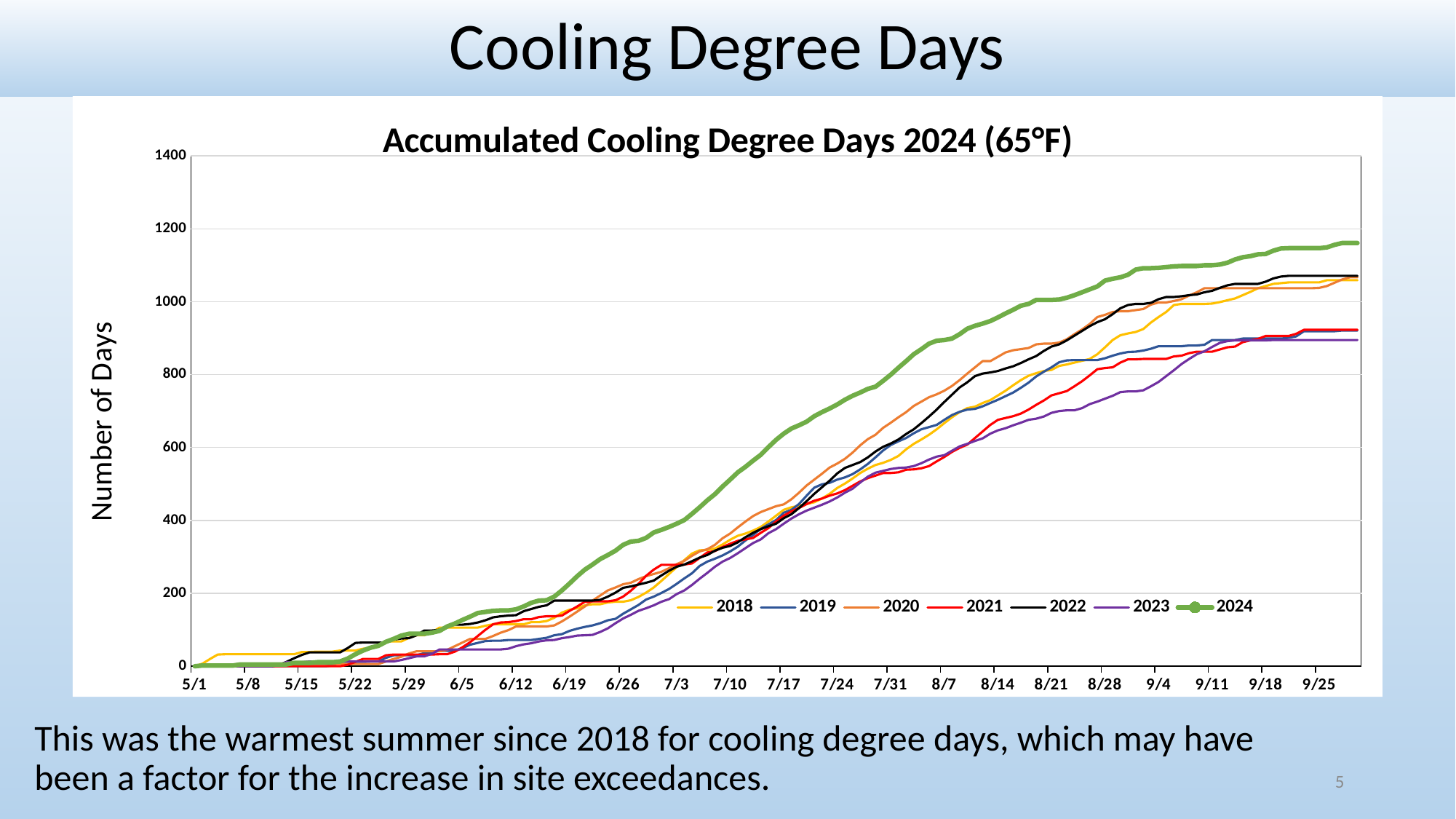

# Cooling Degree Days

### Chart: Accumulated Cooling Degree Days 2024 (65°F)

| Category |  |  |  |  |  |  |  |
|---|---|---|---|---|---|---|---|
| 42491 | 0.0 | 0.0 | 0.0 | 0.0 | 0.0 | 0.0 | 0.0 |
| 42492 | 7.0 | 0.0 | 0.0 | 0.0 | 0.0 | 0.0 | 2.0 |
| 42493 | 20.0 | 0.0 | 3.0 | 0.0 | 0.0 | 0.0 | 2.0 |
| 42494 | 32.0 | 0.0 | 3.0 | 0.0 | 0.0 | 0.0 | 2.0 |
| 42495 | 33.0 | 0.0 | 3.0 | 0.0 | 0.0 | 0.0 | 2.0 |
| 42496 | 33.0 | 0.0 | 3.0 | 0.0 | 0.0 | 0.0 | 2.0 |
| 42497 | 33.0 | 0.0 | 3.0 | 0.0 | 0.0 | 0.0 | 5.0 |
| 42498 | 33.0 | 0.0 | 3.0 | 0.0 | 0.0 | 0.0 | 5.0 |
| 42499 | 33.0 | 0.0 | 3.0 | 0.0 | 0.0 | 0.0 | 5.0 |
| 42500 | 33.0 | 0.0 | 3.0 | 0.0 | 0.0 | 0.0 | 5.0 |
| 42501 | 33.0 | 0.0 | 3.0 | 0.0 | 0.0 | 0.0 | 5.0 |
| 42502 | 33.0 | 0.0 | 3.0 | 0.0 | 3.0 | 4.0 | 5.0 |
| 42503 | 33.0 | 0.0 | 3.0 | 0.0 | 12.0 | 11.0 | 5.0 |
| 42504 | 33.0 | 0.0 | 3.0 | 0.0 | 22.0 | 11.0 | 9.0 |
| 42505 | 39.0 | 0.0 | 6.0 | 0.0 | 31.0 | 11.0 | 9.0 |
| 42506 | 39.0 | 0.0 | 6.0 | 0.0 | 38.0 | 13.0 | 9.0 |
| 42507 | 40.0 | 0.0 | 6.0 | 0.0 | 38.0 | 13.0 | 11.0 |
| 42508 | 40.0 | 0.0 | 6.0 | 0.0 | 38.0 | 13.0 | 11.0 |
| 42509 | 40.0 | 2.0 | 6.0 | 0.0 | 38.0 | 13.0 | 11.0 |
| 42510 | 43.0 | 12.0 | 6.0 | 0.0 | 38.0 | 13.0 | 13.0 |
| 42511 | 43.0 | 12.0 | 6.0 | 4.0 | 50.0 | 13.0 | 21.0 |
| 42512 | 43.0 | 12.0 | 6.0 | 12.0 | 64.0 | 13.0 | 33.0 |
| 42513 | 48.0 | 12.0 | 6.0 | 20.0 | 65.0 | 13.0 | 43.0 |
| 42514 | 50.0 | 13.0 | 6.0 | 20.0 | 65.0 | 13.0 | 51.0 |
| 42515 | 56.0 | 13.0 | 6.0 | 20.0 | 65.0 | 13.0 | 56.0 |
| 42516 | 68.0 | 23.0 | 13.0 | 30.0 | 65.0 | 13.0 | 67.0 |
| 42517 | 68.0 | 30.0 | 20.0 | 32.0 | 73.0 | 13.0 | 75.0 |
| 42518 | 68.0 | 30.0 | 26.0 | 32.0 | 76.0 | 17.0 | 84.0 |
| 42519 | 78.0 | 30.0 | 35.0 | 32.0 | 77.0 | 22.0 | 89.0 |
| 42520 | 85.0 | 30.0 | 41.0 | 32.0 | 85.0 | 27.0 | 89.0 |
| 42521 | 85.0 | 36.0 | 41.0 | 32.0 | 98.0 | 27.0 | 89.0 |
| 42522 | 93.0 | 38.0 | 41.0 | 32.0 | 98.0 | 34.0 | 92.0 |
| 42523 | 106.0 | 42.0 | 41.0 | 33.0 | 100.0 | 46.0 | 97.0 |
| 42524 | 106.0 | 42.0 | 45.0 | 33.0 | 108.0 | 46.0 | 109.0 |
| 42525 | 106.0 | 42.0 | 55.0 | 40.0 | 114.0 | 46.0 | 117.0 |
| 42526 | 106.0 | 50.0 | 65.0 | 52.0 | 114.0 | 46.0 | 127.0 |
| 42527 | 106.0 | 59.0 | 75.0 | 66.0 | 116.0 | 46.0 | 136.0 |
| 42528 | 106.0 | 64.0 | 75.0 | 83.0 | 120.0 | 46.0 | 146.0 |
| 42529 | 111.0 | 69.0 | 75.0 | 100.0 | 126.0 | 46.0 | 149.0 |
| 42530 | 115.0 | 70.0 | 83.0 | 115.0 | 134.0 | 46.0 | 152.0 |
| 42531 | 115.0 | 70.0 | 92.0 | 120.0 | 137.0 | 46.0 | 153.0 |
| 42532 | 115.0 | 72.0 | 99.0 | 121.0 | 139.0 | 48.0 | 153.0 |
| 42533 | 115.0 | 72.0 | 109.0 | 124.0 | 140.0 | 55.0 | 156.0 |
| 42534 | 115.0 | 72.0 | 109.0 | 129.0 | 151.0 | 60.0 | 164.0 |
| 42535 | 121.0 | 72.0 | 109.0 | 129.0 | 157.0 | 63.0 | 174.0 |
| 42536 | 121.0 | 75.0 | 109.0 | 135.0 | 163.0 | 68.0 | 180.0 |
| 42537 | 124.0 | 78.0 | 109.0 | 137.0 | 167.0 | 71.0 | 181.0 |
| 42538 | 133.0 | 85.0 | 112.0 | 137.0 | 180.0 | 72.0 | 191.0 |
| 42539 | 147.0 | 88.0 | 123.0 | 139.0 | 180.0 | 77.0 | 208.0 |
| 42540 | 155.0 | 97.0 | 136.0 | 152.0 | 180.0 | 80.0 | 227.0 |
| 42541 | 159.0 | 103.0 | 150.0 | 164.0 | 180.0 | 84.0 | 247.0 |
| 42542 | 167.0 | 108.0 | 164.0 | 177.0 | 180.0 | 85.0 | 265.0 |
| 42543 | 170.0 | 112.0 | 180.0 | 178.0 | 180.0 | 86.0 | 279.0 |
| 42544 | 170.0 | 118.0 | 194.0 | 178.0 | 182.0 | 94.0 | 294.0 |
| 42545 | 175.0 | 126.0 | 208.0 | 178.0 | 191.0 | 104.0 | 305.0 |
| 42546 | 177.0 | 130.0 | 216.0 | 181.0 | 202.0 | 118.0 | 317.0 |
| 42547 | 177.0 | 144.0 | 225.0 | 191.0 | 215.0 | 131.0 | 333.0 |
| 42548 | 181.0 | 156.0 | 229.0 | 207.0 | 219.0 | 141.0 | 342.0 |
| 42549 | 190.0 | 168.0 | 239.0 | 226.0 | 224.0 | 152.0 | 344.0 |
| 42550 | 202.0 | 183.0 | 247.0 | 248.0 | 229.0 | 159.0 | 352.0 |
| 42551 | 216.0 | 191.0 | 253.0 | 265.0 | 235.0 | 167.0 | 367.0 |
| 42552 | 234.0 | 201.0 | 259.0 | 278.0 | 249.0 | 177.0 | 374.0 |
| 42553 | 253.0 | 212.0 | 269.0 | 278.0 | 262.0 | 184.0 | 382.0 |
| 42554 | 272.0 | 226.0 | 280.0 | 278.0 | 273.0 | 198.0 | 391.0 |
| 42555 | 291.0 | 241.0 | 289.0 | 279.0 | 279.0 | 208.0 | 401.0 |
| 42556 | 309.0 | 255.0 | 303.0 | 282.0 | 288.0 | 223.0 | 418.0 |
| 42557 | 318.0 | 275.0 | 315.0 | 297.0 | 298.0 | 240.0 | 436.0 |
| 42558 | 319.0 | 287.0 | 321.0 | 312.0 | 305.0 | 256.0 | 455.0 |
| 42559 | 323.0 | 295.0 | 333.0 | 316.0 | 317.0 | 273.0 | 472.0 |
| 42560 | 334.0 | 304.0 | 351.0 | 327.0 | 325.0 | 287.0 | 493.0 |
| 42561 | 347.0 | 315.0 | 364.0 | 336.0 | 330.0 | 297.0 | 512.0 |
| 42562 | 358.0 | 328.0 | 381.0 | 344.0 | 340.0 | 310.0 | 532.0 |
| 42563 | 364.0 | 345.0 | 397.0 | 348.0 | 354.0 | 324.0 | 547.0 |
| 42564 | 372.0 | 360.0 | 412.0 | 352.0 | 366.0 | 338.0 | 564.0 |
| 42565 | 382.0 | 377.0 | 423.0 | 366.0 | 376.0 | 348.0 | 580.0 |
| 42566 | 397.0 | 389.0 | 431.0 | 379.0 | 384.0 | 365.0 | 601.0 |
| 42567 | 413.0 | 401.0 | 439.0 | 397.0 | 391.0 | 376.0 | 621.0 |
| 42568 | 429.0 | 421.0 | 444.0 | 413.0 | 406.0 | 391.0 | 638.0 |
| 42569 | 436.0 | 429.0 | 458.0 | 425.0 | 417.0 | 405.0 | 652.0 |
| 42570 | 440.0 | 445.0 | 476.0 | 434.0 | 434.0 | 417.0 | 661.0 |
| 42571 | 445.0 | 468.0 | 496.0 | 445.0 | 453.0 | 427.0 | 671.0 |
| 42572 | 450.0 | 490.0 | 512.0 | 454.0 | 473.0 | 435.0 | 686.0 |
| 42573 | 460.0 | 499.0 | 528.0 | 460.0 | 491.0 | 443.0 | 697.0 |
| 42574 | 473.0 | 503.0 | 545.0 | 468.0 | 509.0 | 452.0 | 707.0 |
| 42575 | 489.0 | 512.0 | 556.0 | 474.0 | 529.0 | 463.0 | 718.0 |
| 42576 | 501.0 | 518.0 | 569.0 | 483.0 | 544.0 | 476.0 | 731.0 |
| 42577 | 515.0 | 527.0 | 586.0 | 495.0 | 552.0 | 487.0 | 742.0 |
| 42578 | 530.0 | 540.0 | 606.0 | 507.0 | 560.0 | 504.0 | 751.0 |
| 42579 | 542.0 | 555.0 | 623.0 | 516.0 | 573.0 | 520.0 | 761.0 |
| 42580 | 552.0 | 573.0 | 635.0 | 523.0 | 589.0 | 531.0 | 767.0 |
| 42581 | 558.0 | 592.0 | 654.0 | 530.0 | 602.0 | 536.0 | 783.0 |
| 42582 | 566.0 | 607.0 | 668.0 | 530.0 | 611.0 | 541.0 | 800.0 |
| 42583 | 577.0 | 617.0 | 683.0 | 532.0 | 622.0 | 544.0 | 819.0 |
| 42584 | 595.0 | 626.0 | 697.0 | 539.0 | 637.0 | 545.0 | 837.0 |
| 42585 | 610.0 | 639.0 | 714.0 | 540.0 | 650.0 | 549.0 | 856.0 |
| 42586 | 622.0 | 650.0 | 726.0 | 543.0 | 667.0 | 557.0 | 870.0 |
| 42587 | 635.0 | 656.0 | 738.0 | 549.0 | 685.0 | 567.0 | 885.0 |
| 42588 | 650.0 | 662.0 | 746.0 | 562.0 | 704.0 | 575.0 | 893.0 |
| 42589 | 667.0 | 676.0 | 756.0 | 574.0 | 725.0 | 579.0 | 895.0 |
| 42590 | 683.0 | 689.0 | 769.0 | 588.0 | 745.0 | 591.0 | 899.0 |
| 42591 | 697.0 | 698.0 | 785.0 | 599.0 | 765.0 | 603.0 | 911.0 |
| 42592 | 708.0 | 704.0 | 803.0 | 608.0 | 779.0 | 610.0 | 926.0 |
| 42593 | 712.0 | 706.0 | 820.0 | 626.0 | 796.0 | 618.0 | 934.0 |
| 42594 | 722.0 | 713.0 | 837.0 | 644.0 | 803.0 | 625.0 | 940.0 |
| 42595 | 730.0 | 722.0 | 837.0 | 662.0 | 806.0 | 638.0 | 947.0 |
| 42596 | 743.0 | 731.0 | 849.0 | 676.0 | 810.0 | 647.0 | 957.0 |
| 42597 | 756.0 | 741.0 | 861.0 | 681.0 | 817.0 | 653.0 | 968.0 |
| 42598 | 771.0 | 751.0 | 867.0 | 686.0 | 823.0 | 661.0 | 978.0 |
| 42599 | 785.0 | 764.0 | 870.0 | 693.0 | 832.0 | 668.0 | 989.0 |
| 42600 | 797.0 | 778.0 | 873.0 | 704.0 | 842.0 | 676.0 | 994.0 |
| 42601 | 804.0 | 795.0 | 883.0 | 717.0 | 851.0 | 679.0 | 1005.0 |
| 42602 | 810.0 | 808.0 | 885.0 | 729.0 | 865.0 | 685.0 | 1005.0 |
| 42603 | 813.0 | 820.0 | 885.0 | 743.0 | 877.0 | 695.0 | 1005.0 |
| 42604 | 824.0 | 834.0 | 888.0 | 749.0 | 883.0 | 700.0 | 1006.0 |
| 42605 | 828.0 | 839.0 | 897.0 | 755.0 | 894.0 | 702.0 | 1011.0 |
| 42606 | 833.0 | 840.0 | 911.0 | 768.0 | 907.0 | 702.0 | 1018.0 |
| 42607 | 838.0 | 840.0 | 924.0 | 782.0 | 920.0 | 708.0 | 1026.0 |
| 42608 | 843.0 | 840.0 | 939.0 | 798.0 | 933.0 | 719.0 | 1034.0 |
| 42609 | 856.0 | 840.0 | 958.0 | 815.0 | 944.0 | 726.0 | 1042.0 |
| 42610 | 875.0 | 845.0 | 964.0 | 818.0 | 952.0 | 734.0 | 1058.0 |
| 42611 | 895.0 | 852.0 | 972.0 | 820.0 | 966.0 | 742.0 | 1063.0 |
| 42612 | 908.0 | 858.0 | 974.0 | 833.0 | 982.0 | 752.0 | 1067.0 |
| 42613 | 913.0 | 862.0 | 974.0 | 842.0 | 991.0 | 754.0 | 1074.0 |
| 42614 | 917.0 | 863.0 | 977.0 | 842.0 | 994.0 | 754.0 | 1088.0 |
| 42615 | 925.0 | 866.0 | 980.0 | 843.0 | 994.0 | 757.0 | 1092.0 |
| 42616 | 943.0 | 871.0 | 992.0 | 843.0 | 997.0 | 768.0 | 1092.0 |
| 42617 | 958.0 | 878.0 | 998.0 | 843.0 | 1007.0 | 780.0 | 1093.0 |
| 42618 | 972.0 | 878.0 | 998.0 | 843.0 | 1013.0 | 796.0 | 1095.0 |
| 42619 | 991.0 | 878.0 | 1002.0 | 850.0 | 1013.0 | 812.0 | 1097.0 |
| 42620 | 994.0 | 878.0 | 1007.0 | 852.0 | 1015.0 | 829.0 | 1098.0 |
| 42621 | 994.0 | 880.0 | 1017.0 | 859.0 | 1018.0 | 843.0 | 1098.0 |
| 42622 | 994.0 | 880.0 | 1026.0 | 863.0 | 1020.0 | 856.0 | 1098.0 |
| 42623 | 994.0 | 882.0 | 1037.0 | 863.0 | 1026.0 | 864.0 | 1100.0 |
| 42624 | 995.0 | 895.0 | 1037.0 | 863.0 | 1030.0 | 876.0 | 1100.0 |
| 42625 | 999.0 | 895.0 | 1037.0 | 869.0 | 1038.0 | 887.0 | 1102.0 |
| 42626 | 1004.0 | 895.0 | 1037.0 | 875.0 | 1045.0 | 892.0 | 1107.0 |
| 42627 | 1009.0 | 895.0 | 1037.0 | 877.0 | 1049.0 | 894.0 | 1116.0 |
| 42628 | 1018.0 | 899.0 | 1037.0 | 889.0 | 1049.0 | 894.0 | 1122.0 |
| 42629 | 1027.0 | 899.0 | 1037.0 | 894.0 | 1049.0 | 894.0 | 1125.0 |
| 42630 | 1037.0 | 899.0 | 1037.0 | 898.0 | 1049.0 | 894.0 | 1130.0 |
| 42631 | 1043.0 | 899.0 | 1037.0 | 906.0 | 1055.0 | 894.0 | 1131.0 |
| 42632 | 1049.0 | 899.0 | 1037.0 | 906.0 | 1064.0 | 895.0 | 1140.0 |
| 42633 | 1051.0 | 899.0 | 1037.0 | 906.0 | 1069.0 | 895.0 | 1146.0 |
| 42634 | 1053.0 | 901.0 | 1037.0 | 906.0 | 1071.0 | 895.0 | 1147.0 |
| 42635 | 1053.0 | 905.0 | 1037.0 | 912.0 | 1071.0 | 895.0 | 1147.0 |
| 42636 | 1053.0 | 919.0 | 1037.0 | 923.0 | 1071.0 | 895.0 | 1147.0 |
| 42637 | 1053.0 | 919.0 | 1037.0 | 923.0 | 1071.0 | 895.0 | 1147.0 |
| 42638 | 1053.0 | 919.0 | 1038.0 | 923.0 | 1071.0 | 895.0 | 1147.0 |
| 42639 | 1059.0 | 919.0 | 1043.0 | 923.0 | 1071.0 | 895.0 | 1149.0 |
| 42640 | 1059.0 | 919.0 | 1052.0 | 923.0 | 1071.0 | 895.0 | 1156.0 |
| 42641 | 1059.0 | 921.0 | 1061.0 | 923.0 | 1071.0 | 895.0 | 1161.0 |
| 42642 | 1059.0 | 921.0 | 1067.0 | 923.0 | 1071.0 | 895.0 | 1161.0 |
| 42643 | 1059.0 | 921.0 | 1067.0 | 923.0 | 1071.0 | 895.0 | 1161.0 |
This was the warmest summer since 2018 for cooling degree days, which may have been a factor for the increase in site exceedances.
5